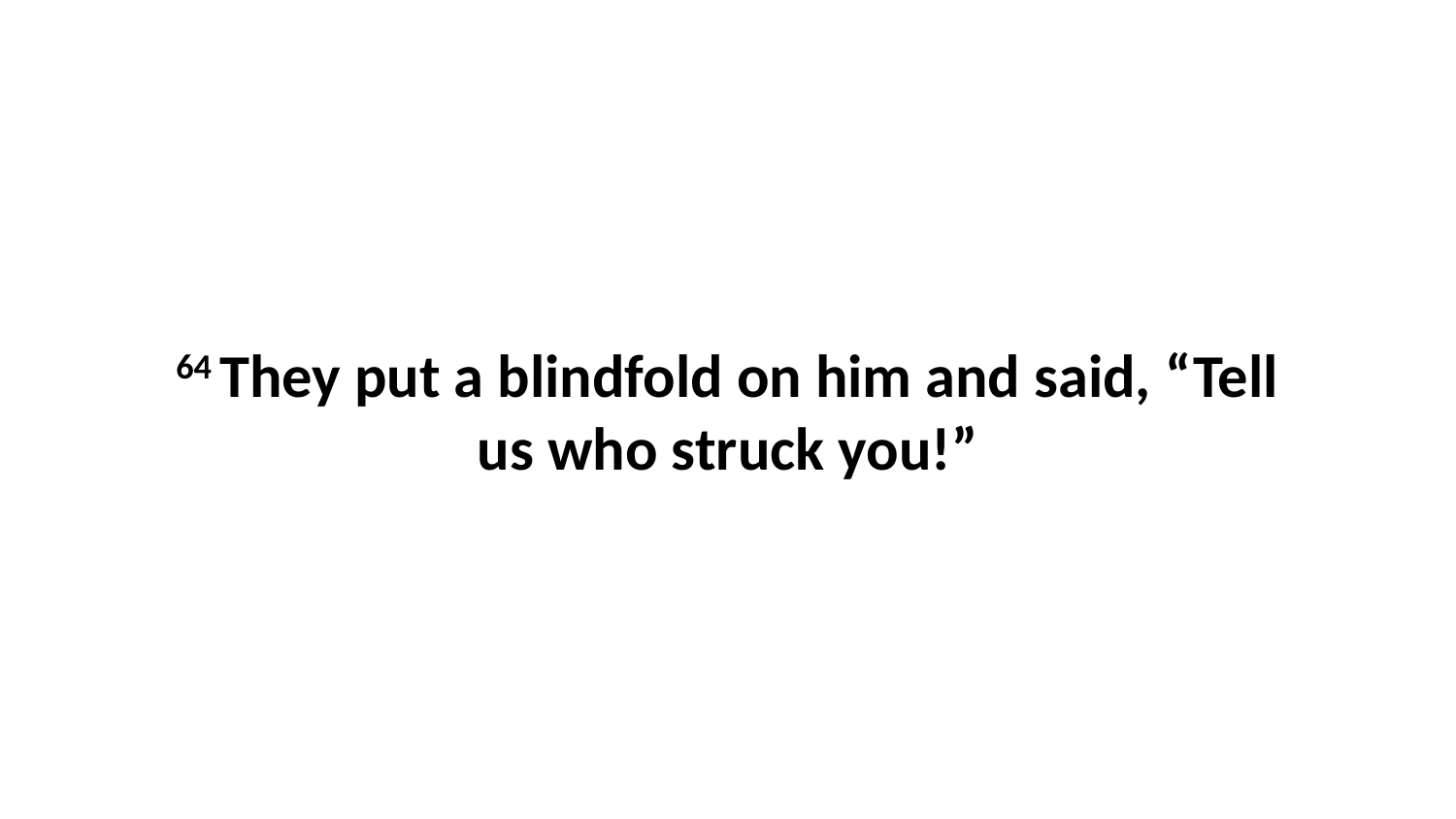

64 They put a blindfold on him and said, “Tell us who struck you!”